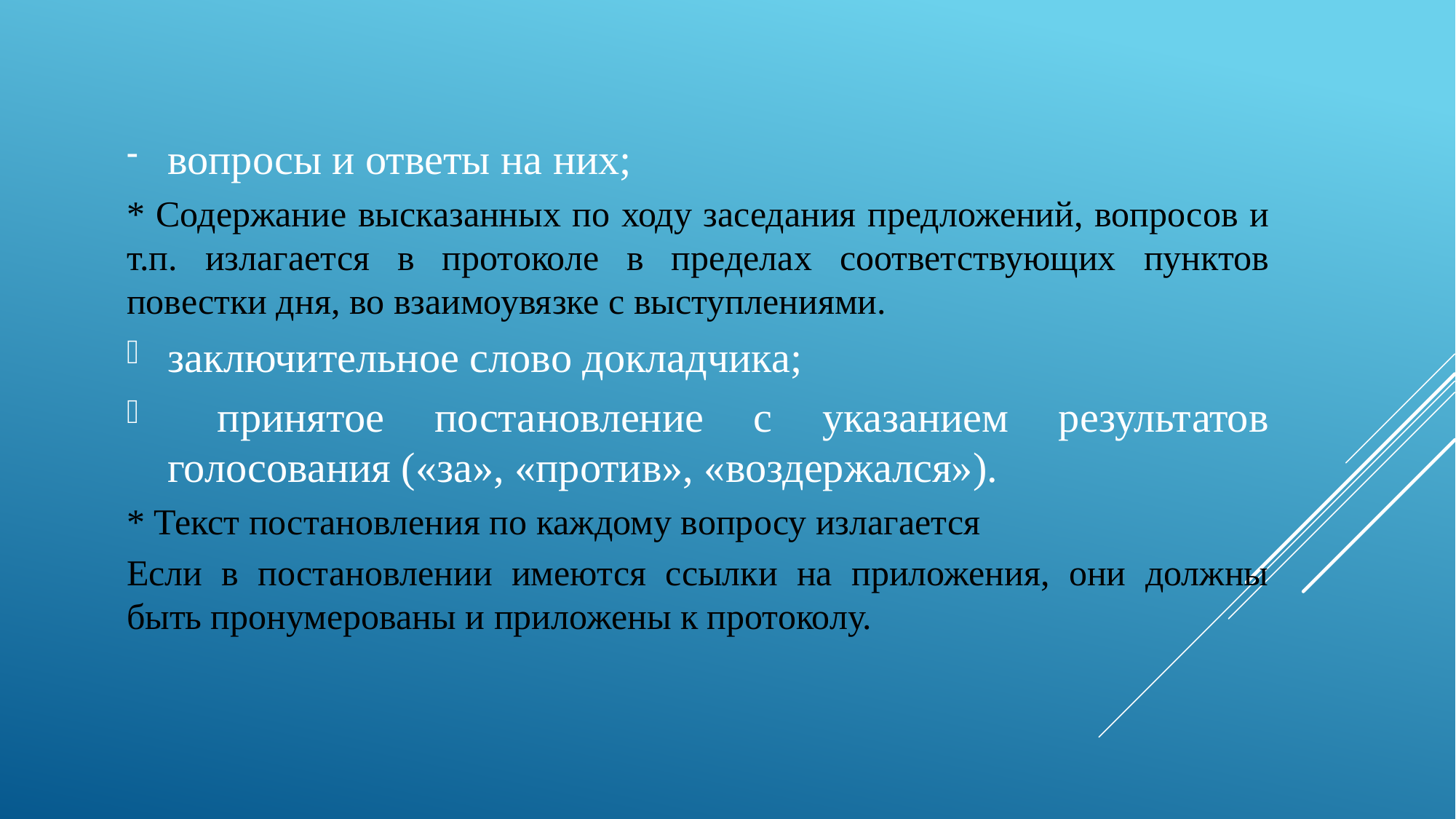

вопросы и ответы на них;
* Содержание высказанных по ходу заседания предложений, вопросов и т.п. излагается в протоколе в пределах соответствующих пунктов повестки дня, во взаимоувязке с выступлениями.
заключительное слово докладчика;
 принятое поста­новление с указанием результатов голосования («за», «против», «воздержался»).
* Текст постановления по каждому вопросу излагается
Если в постановлении имеются ссылки на приложения, они должны быть пронумерованы и приложены к протоколу.